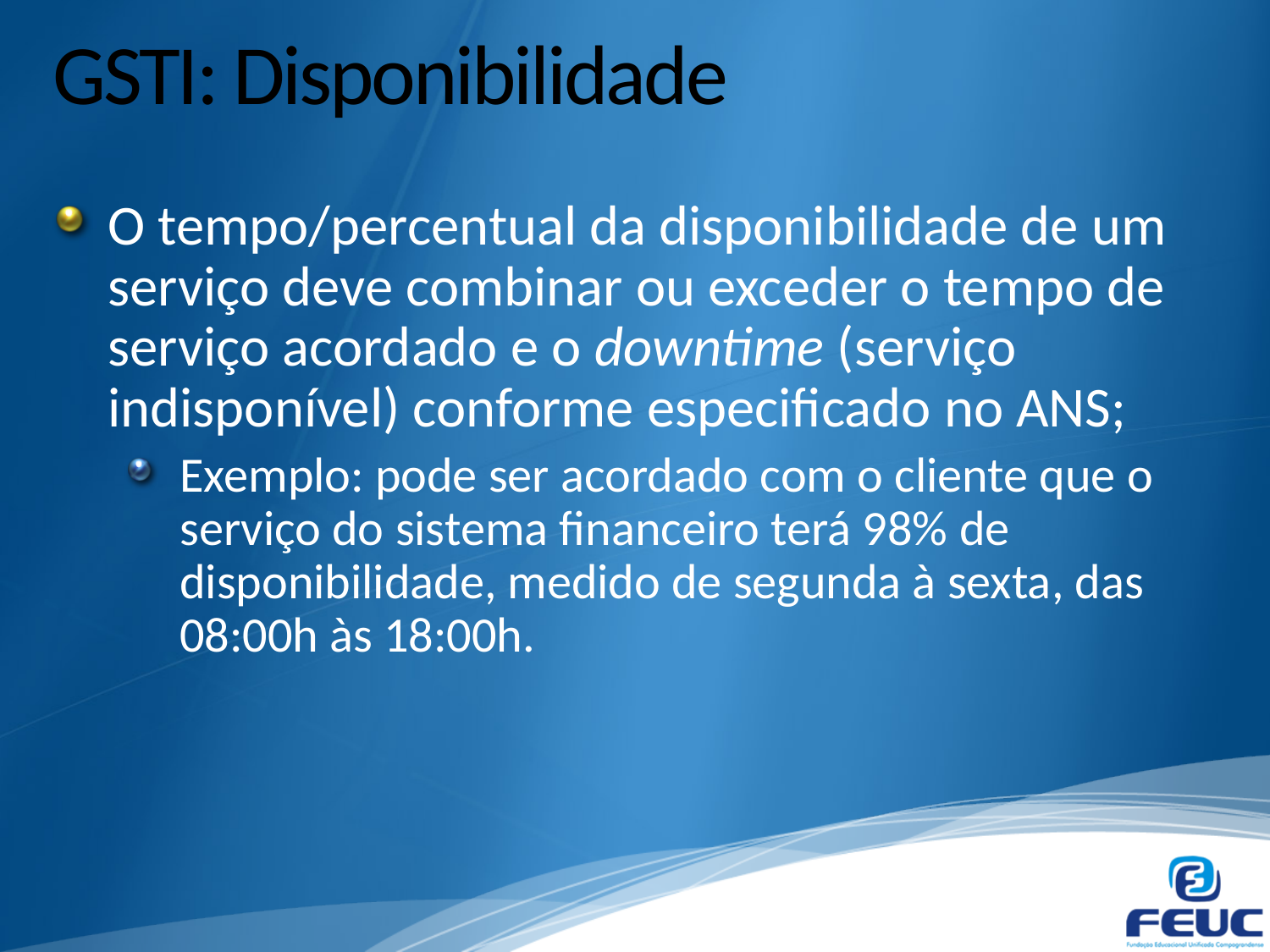

# GSTI: Disponibilidade
O tempo/percentual da disponibilidade de um serviço deve combinar ou exceder o tempo de serviço acordado e o downtime (serviço indisponível) conforme especificado no ANS;
Exemplo: pode ser acordado com o cliente que o serviço do sistema financeiro terá 98% de disponibilidade, medido de segunda à sexta, das 08:00h às 18:00h.